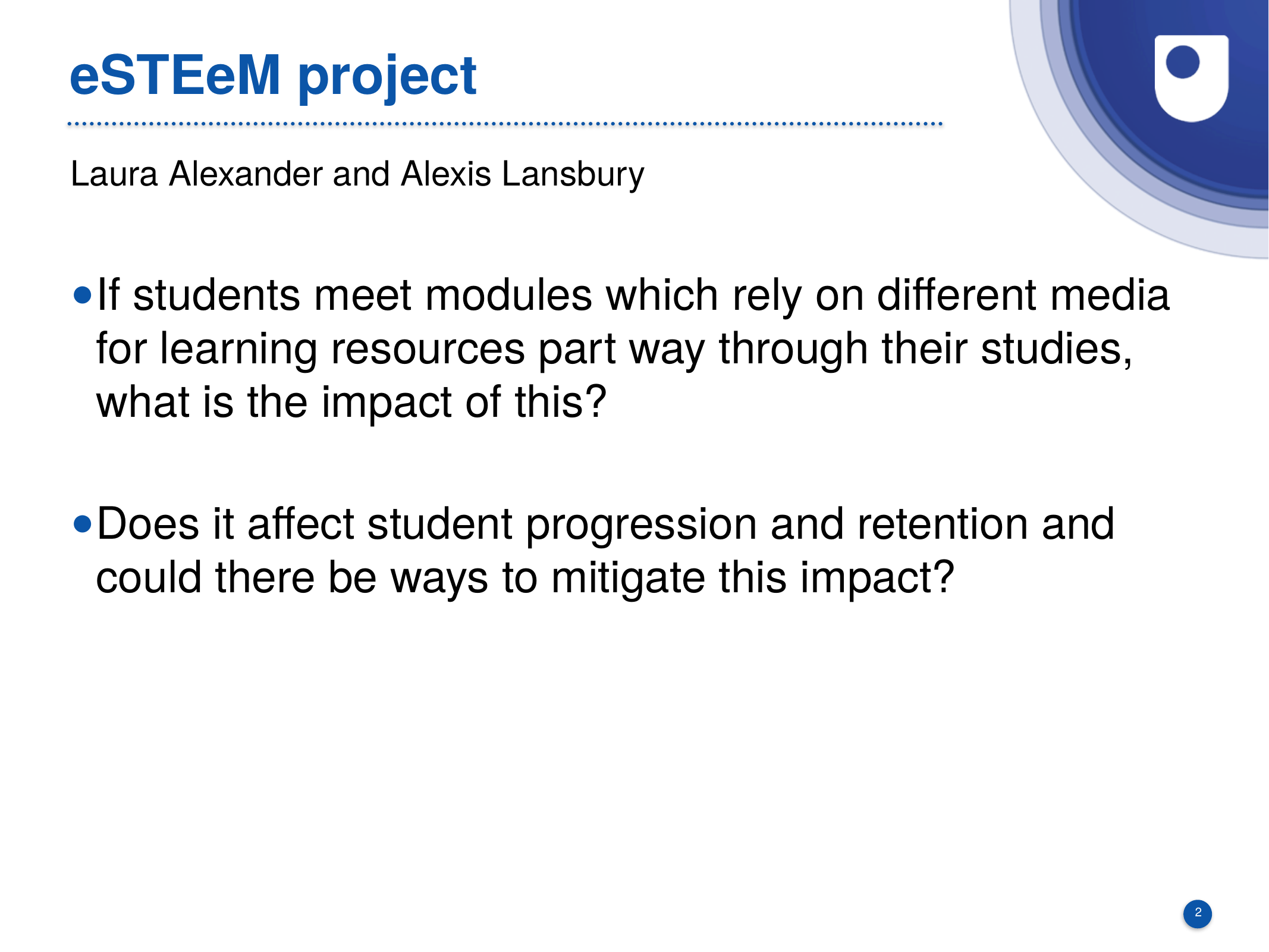

# eSTEeM project
Laura Alexander and Alexis Lansbury
If students meet modules which rely on different media for learning resources part way through their studies,  what is the impact of this?

Does it affect student progression and retention and could there be ways to mitigate this impact?
2